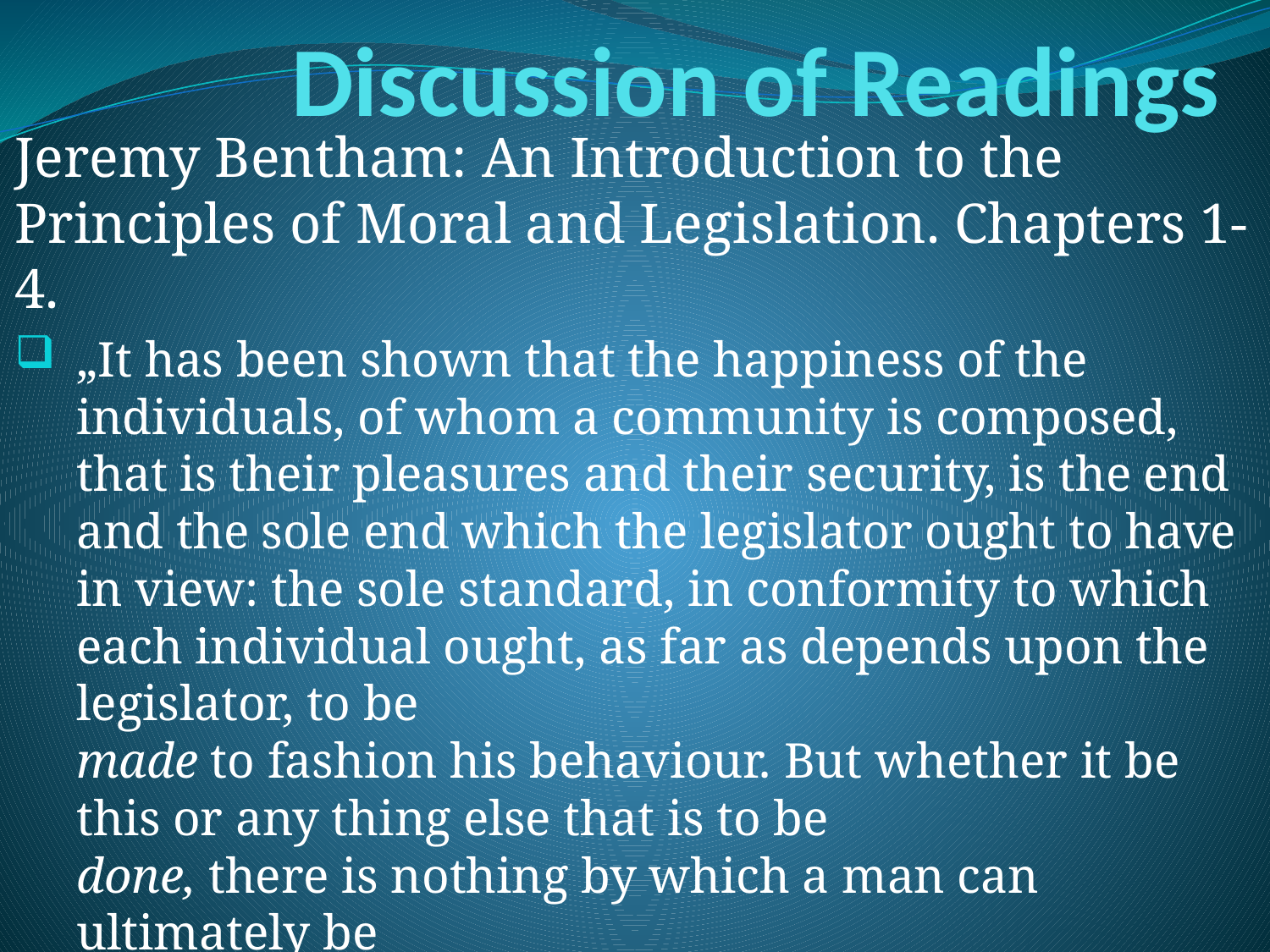

# Discussion of Readings
Jeremy Bentham: An Introduction to the Principles of Moral and Legislation. Chapters 1-4.
„It has been shown that the happiness of the individuals, of whom a community is composed, that is their pleasures and their security, is the end and the sole end which the legislator ought to have in view: the sole standard, in conformity to which each individual ought, as far as depends upon the legislator, to be
made to fashion his behaviour. But whether it be this or any thing else that is to be
done, there is nothing by which a man can ultimately be
made to do it, but either pain or pleasure.“